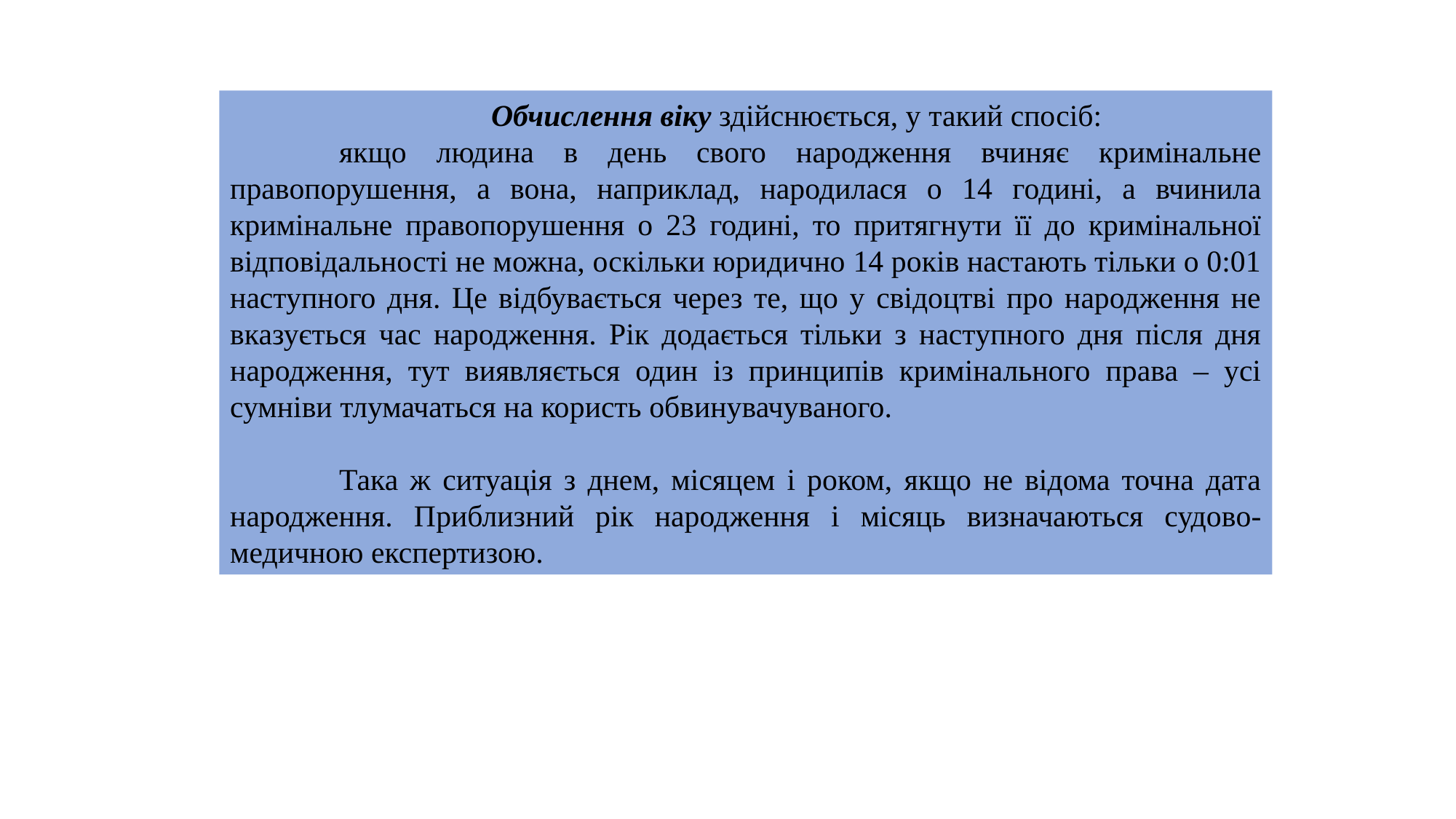

Обчислення віку здійснюється, у такий спосіб:
	якщо людина в день свого народження вчиняє кримінальне правопорушення, а вона, наприклад, народилася о 14 годині, а вчинила кримінальне правопорушення о 23 годині, то притягнути її до кримінальної відповідальності не можна, оскільки юридично 14 років настають тільки о 0:01 наступного дня. Це відбувається через те, що у свідоцтві про народження не вказується час народження. Рік додається тільки з наступного дня після дня народження, тут виявляється один із принципів кримінального права – усі сумніви тлумачаться на користь обвинувачуваного.

	Така ж ситуація з днем, місяцем і роком, якщо не відома точна дата народження. Приблизний рік народження і місяць визначаються судово-медичною експертизою.